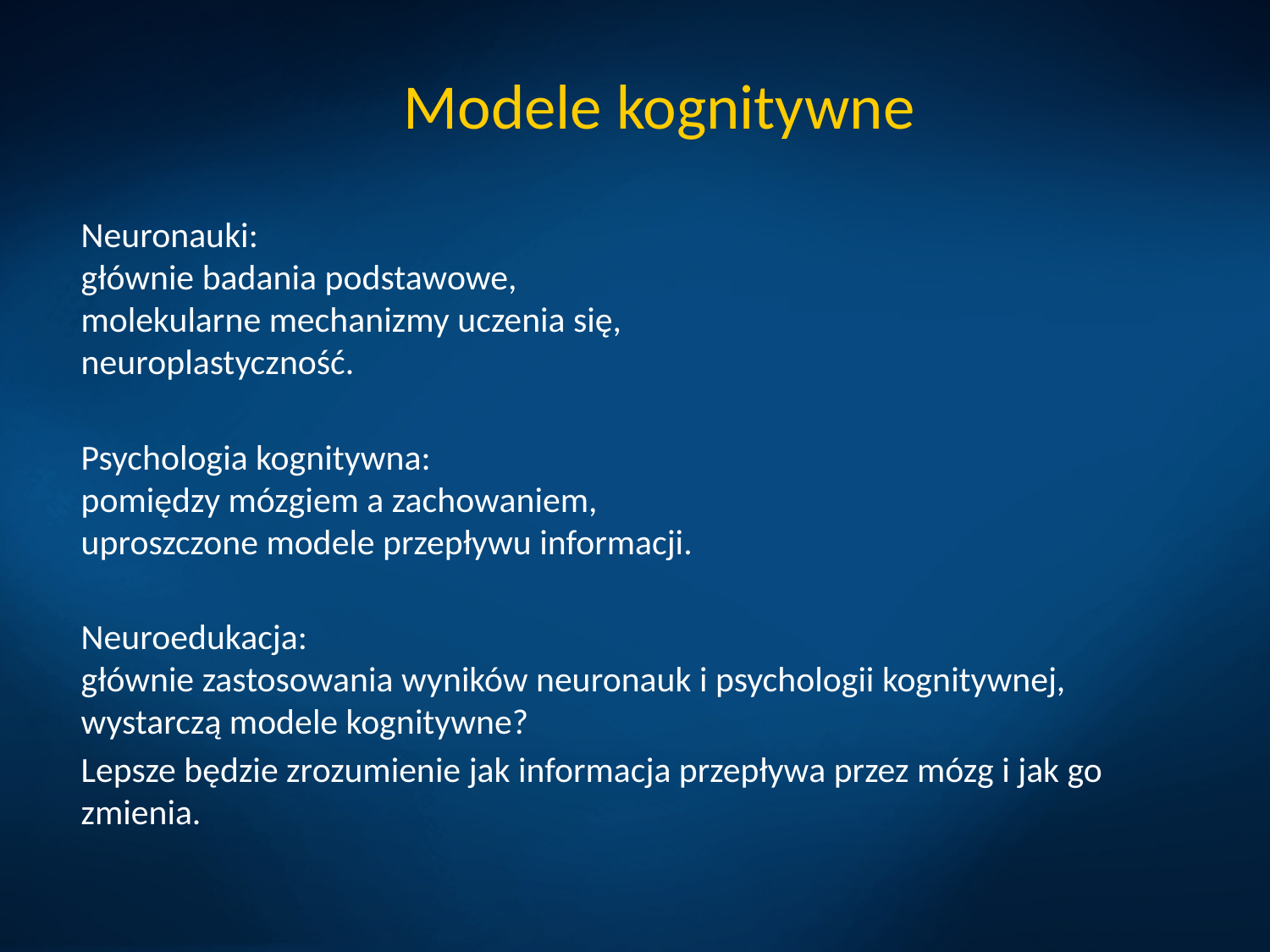

# Modele kognitywne
Neuronauki:
głównie badania podstawowe,
molekularne mechanizmy uczenia się,
neuroplastyczność.

Psychologia kognitywna:
pomiędzy mózgiem a zachowaniem,
uproszczone modele przepływu informacji.

Neuroedukacja:
głównie zastosowania wyników neuronauk i psychologii kognitywnej,
wystarczą modele kognitywne?
Lepsze będzie zrozumienie jak informacja przepływa przez mózg i jak go zmienia.